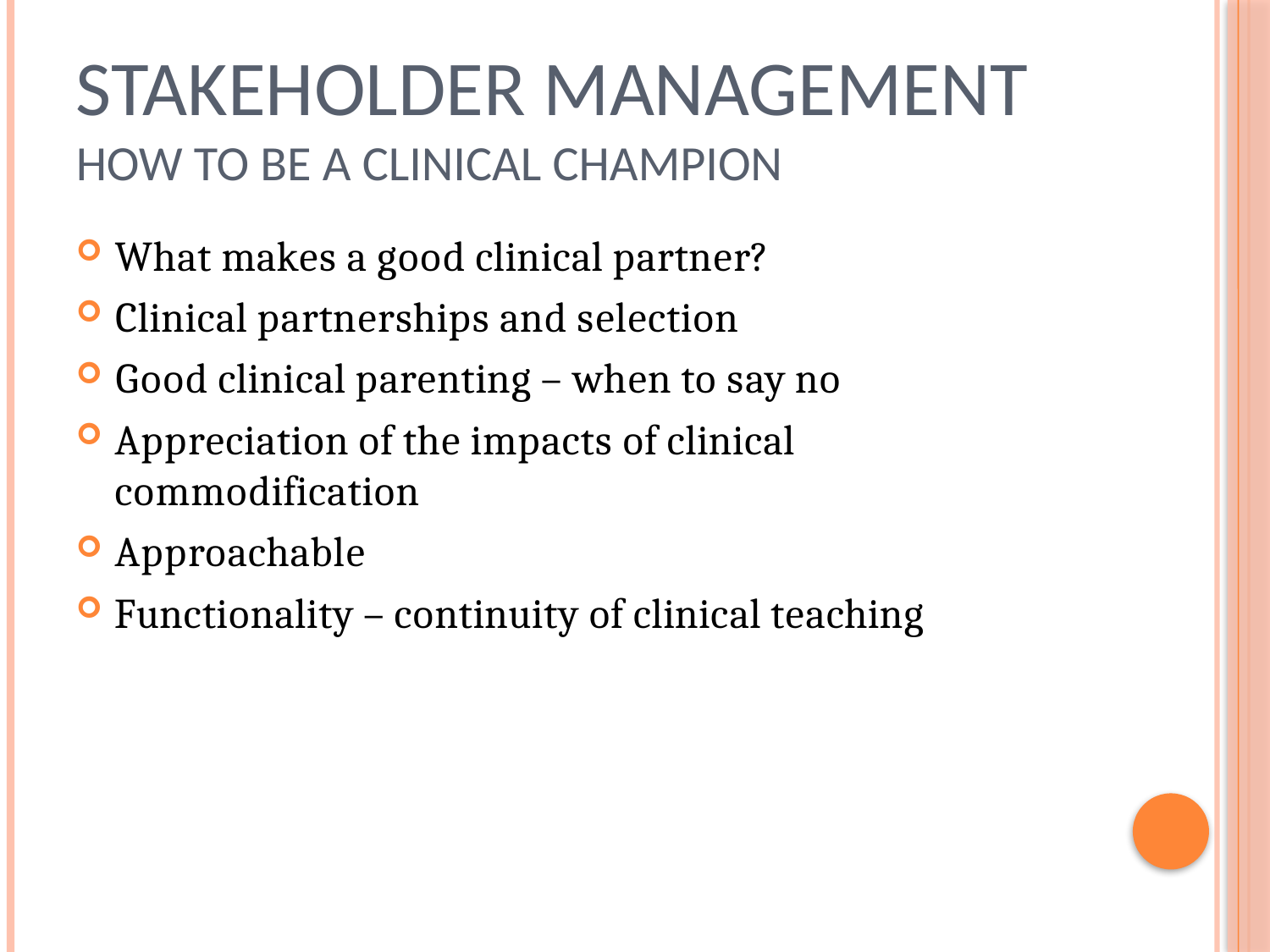

# Stakeholder Management How To Be a Clinical Champion
What makes a good clinical partner?
Clinical partnerships and selection
Good clinical parenting – when to say no
Appreciation of the impacts of clinical commodification
Approachable
Functionality – continuity of clinical teaching